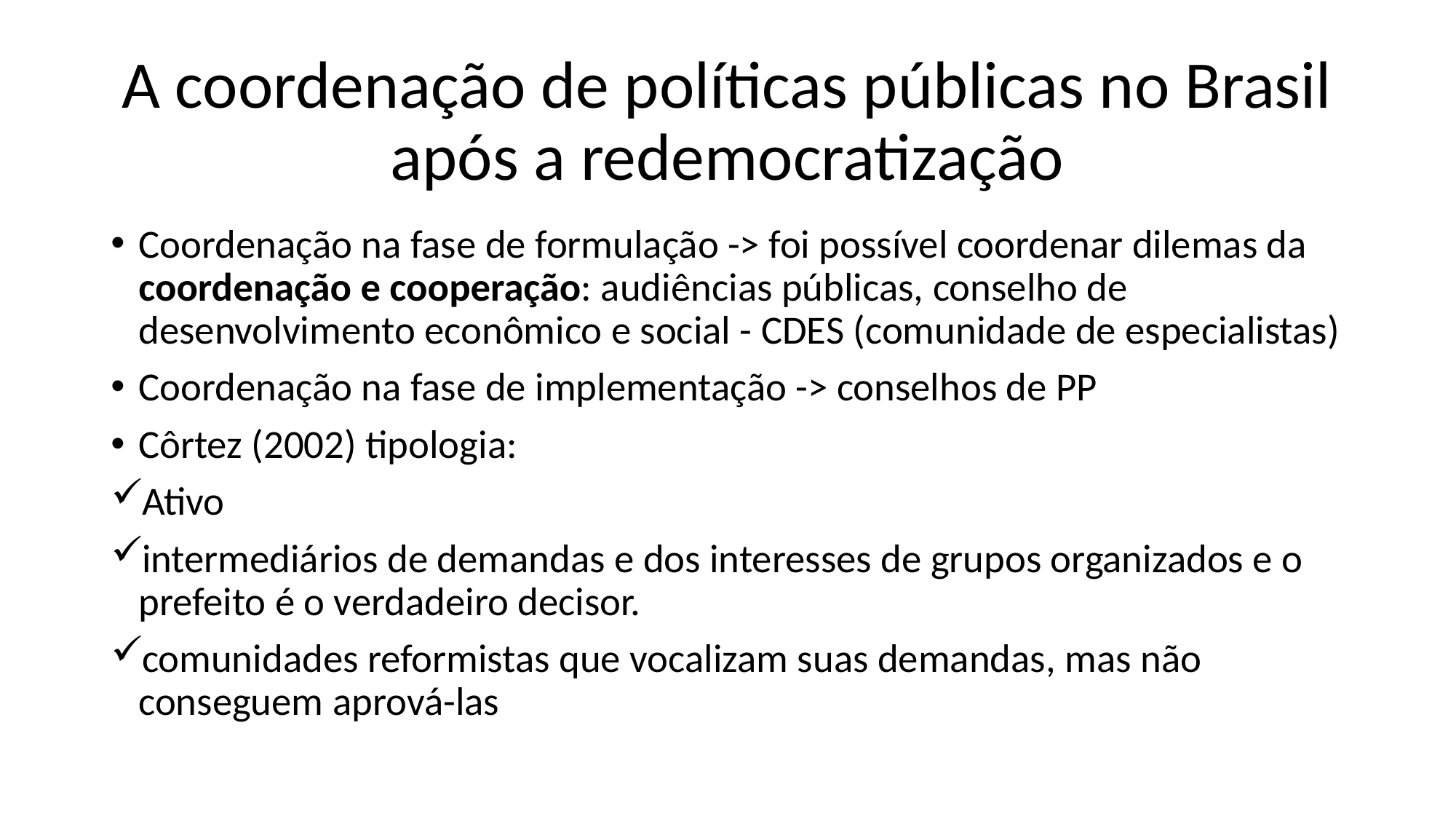

# A coordenação de políticas públicas no Brasil após a redemocratização
Coordenação na fase de formulação -> foi possível coordenar dilemas da coordenação e cooperação: audiências públicas, conselho de desenvolvimento econômico e social - CDES (comunidade de especialistas)
Coordenação na fase de implementação -> conselhos de PP
Côrtez (2002) tipologia:
Ativo
intermediários de demandas e dos interesses de grupos organizados e o prefeito é o verdadeiro decisor.
comunidades reformistas que vocalizam suas demandas, mas não conseguem aprová-las